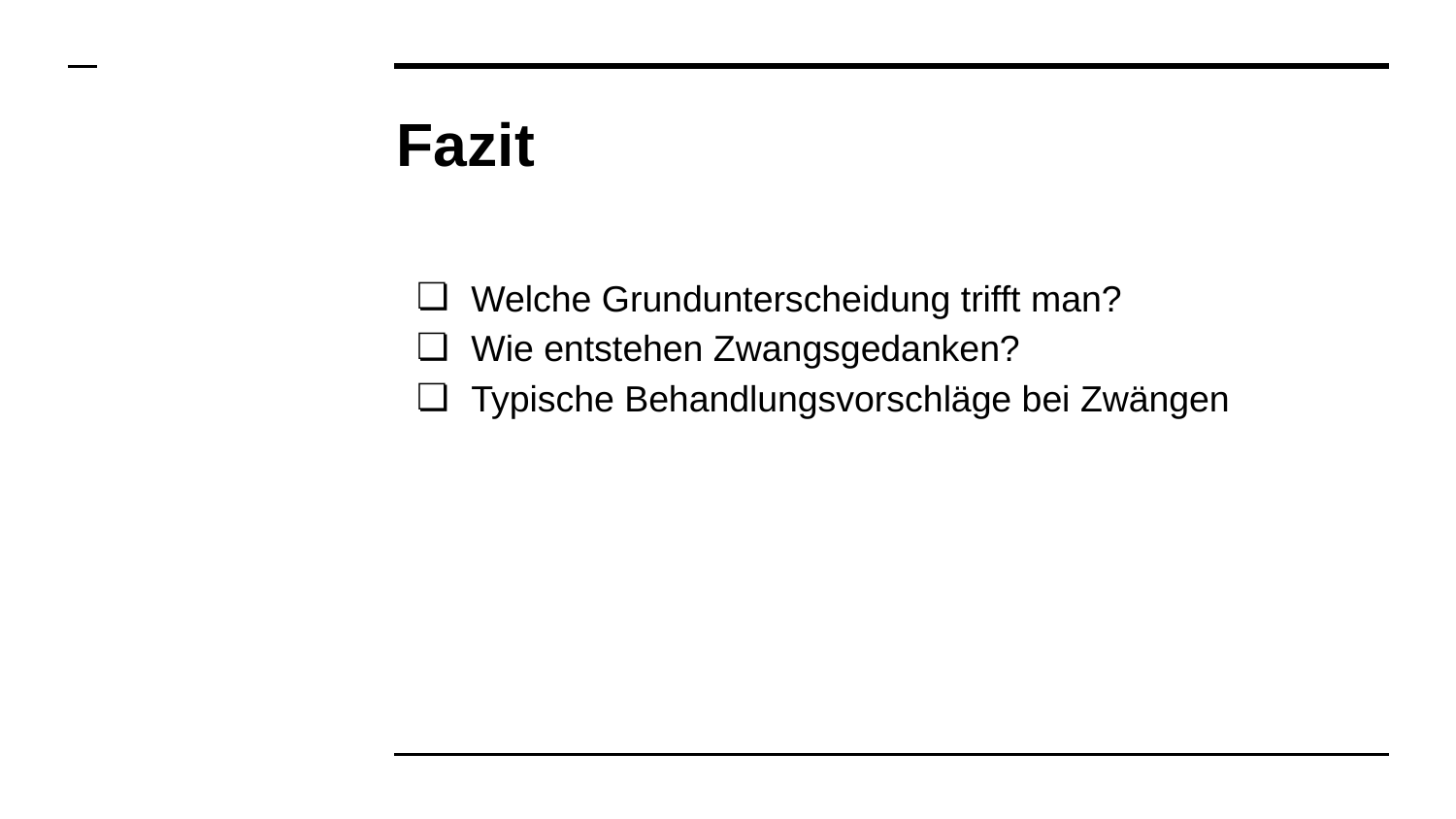

# Fazit
Welche Grundunterscheidung trifft man?
Wie entstehen Zwangsgedanken?
Typische Behandlungsvorschläge bei Zwängen